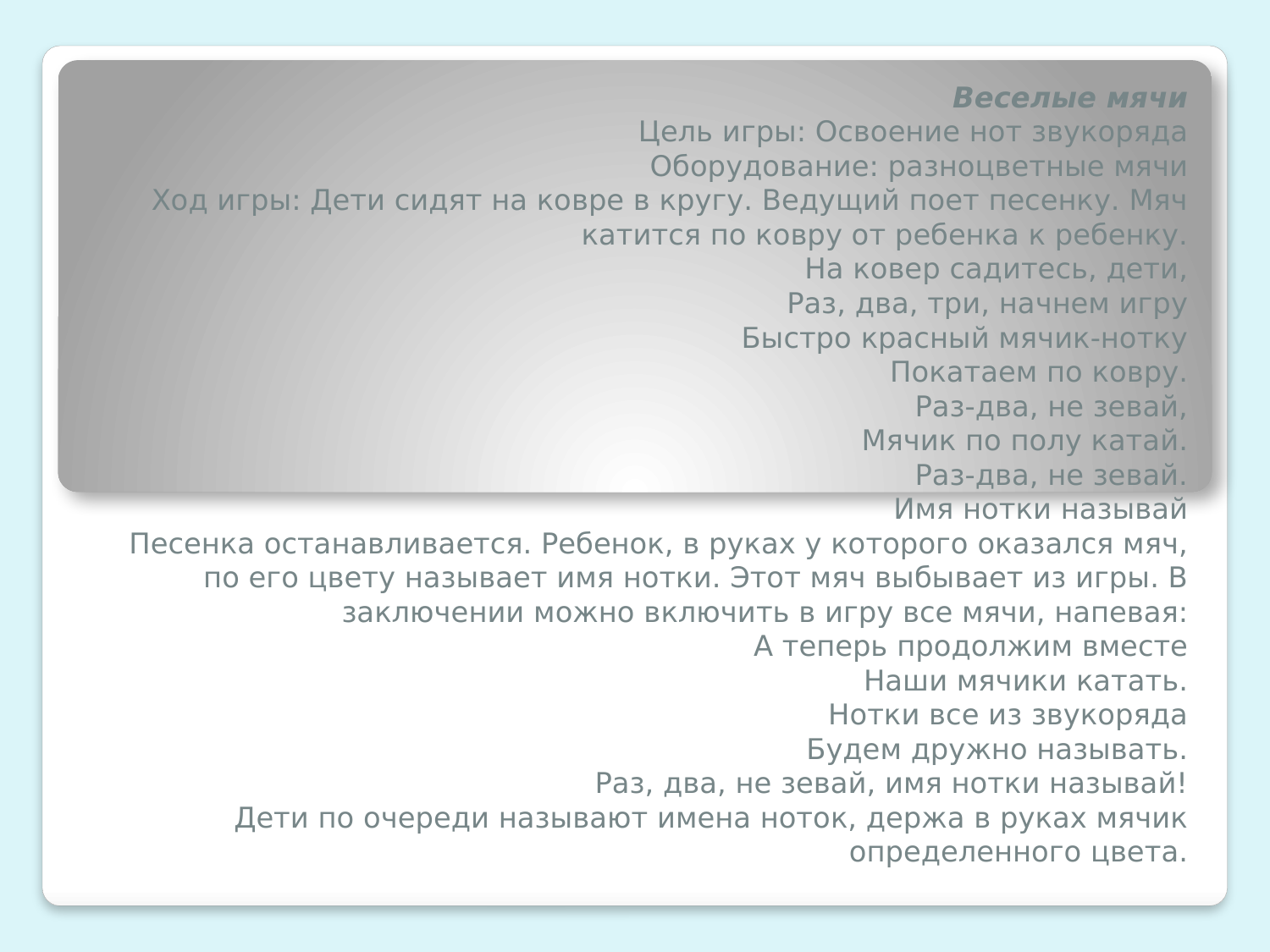

Веселые мячи
Цель игры: Освоение нот звукоряда
Оборудование: разноцветные мячи
Ход игры: Дети сидят на ковре в кругу. Ведущий поет песенку. Мяч катится по ковру от ребенка к ребенку.
На ковер садитесь, дети,
Раз, два, три, начнем игру
Быстро красный мячик-нотку
Покатаем по ковру.
Раз-два, не зевай,
Мячик по полу катай.
Раз-два, не зевай.
Имя нотки называй
Песенка останавливается. Ребенок, в руках у которого оказался мяч, по его цвету называет имя нотки. Этот мяч выбывает из игры. В заключении можно включить в игру все мячи, напевая:
А теперь продолжим вместе
Наши мячики катать.
Нотки все из звукоряда
Будем дружно называть.
Раз, два, не зевай, имя нотки называй!
Дети по очереди называют имена ноток, держа в руках мячик определенного цвета.